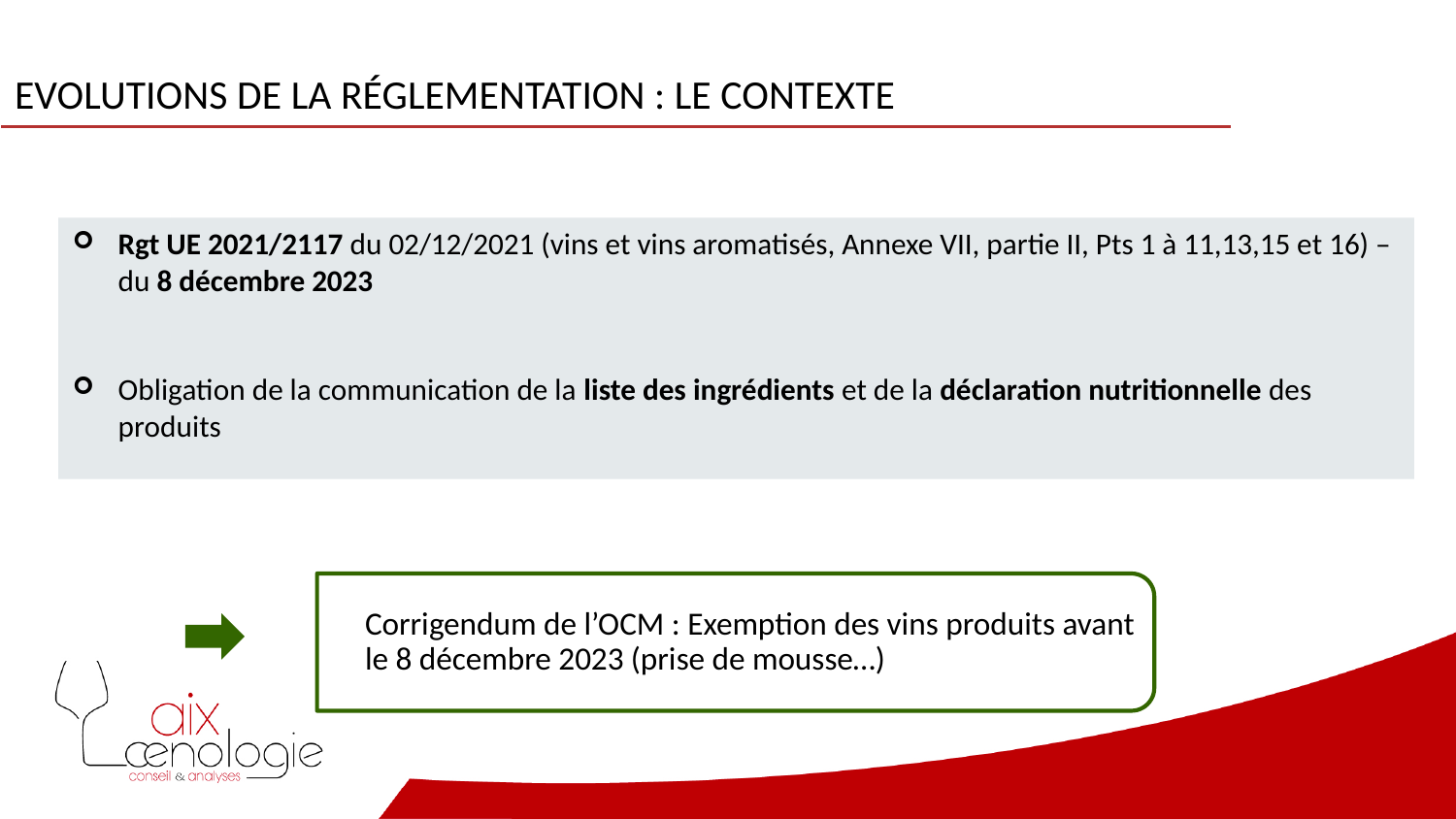

# Evolutions de la réglementation : le contexte
Rgt UE 2021/2117 du 02/12/2021 (vins et vins aromatisés, Annexe VII, partie II, Pts 1 à 11,13,15 et 16) – du 8 décembre 2023

Obligation de la communication de la liste des ingrédients et de la déclaration nutritionnelle des produits

Corrigendum de l’OCM : Exemption des vins produits avant le 8 décembre 2023 (prise de mousse…)